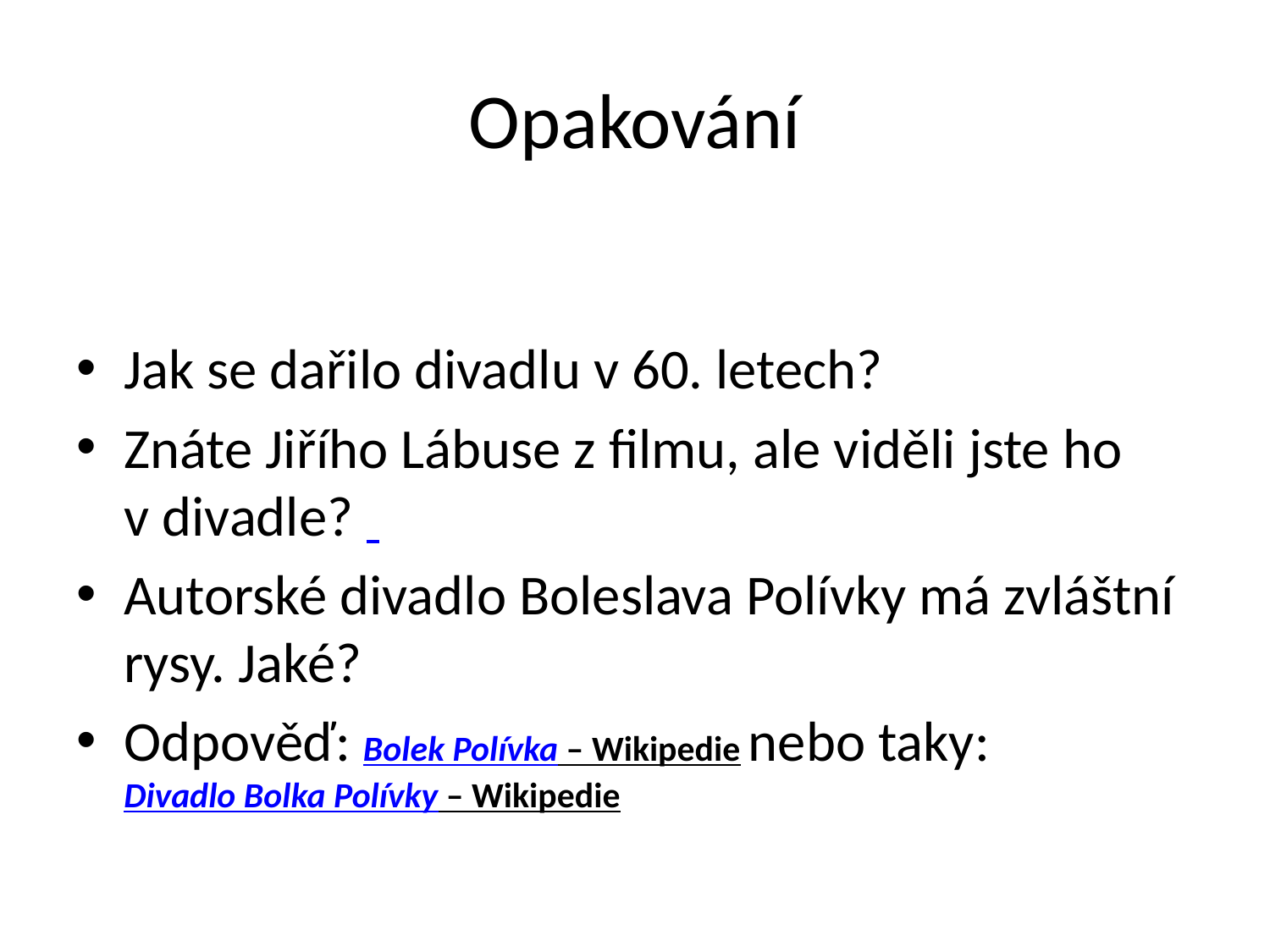

# Opakování

Jak se dařilo divadlu v 60. letech?
Znáte Jiřího Lábuse z filmu, ale viděli jste ho
v divadle?
Autorské divadlo Boleslava Polívky má zvláštní rysy. Jaké?
Odpověď: Bolek Polívka – Wikipedie nebo taky: Divadlo Bolka Polívky – Wikipedie